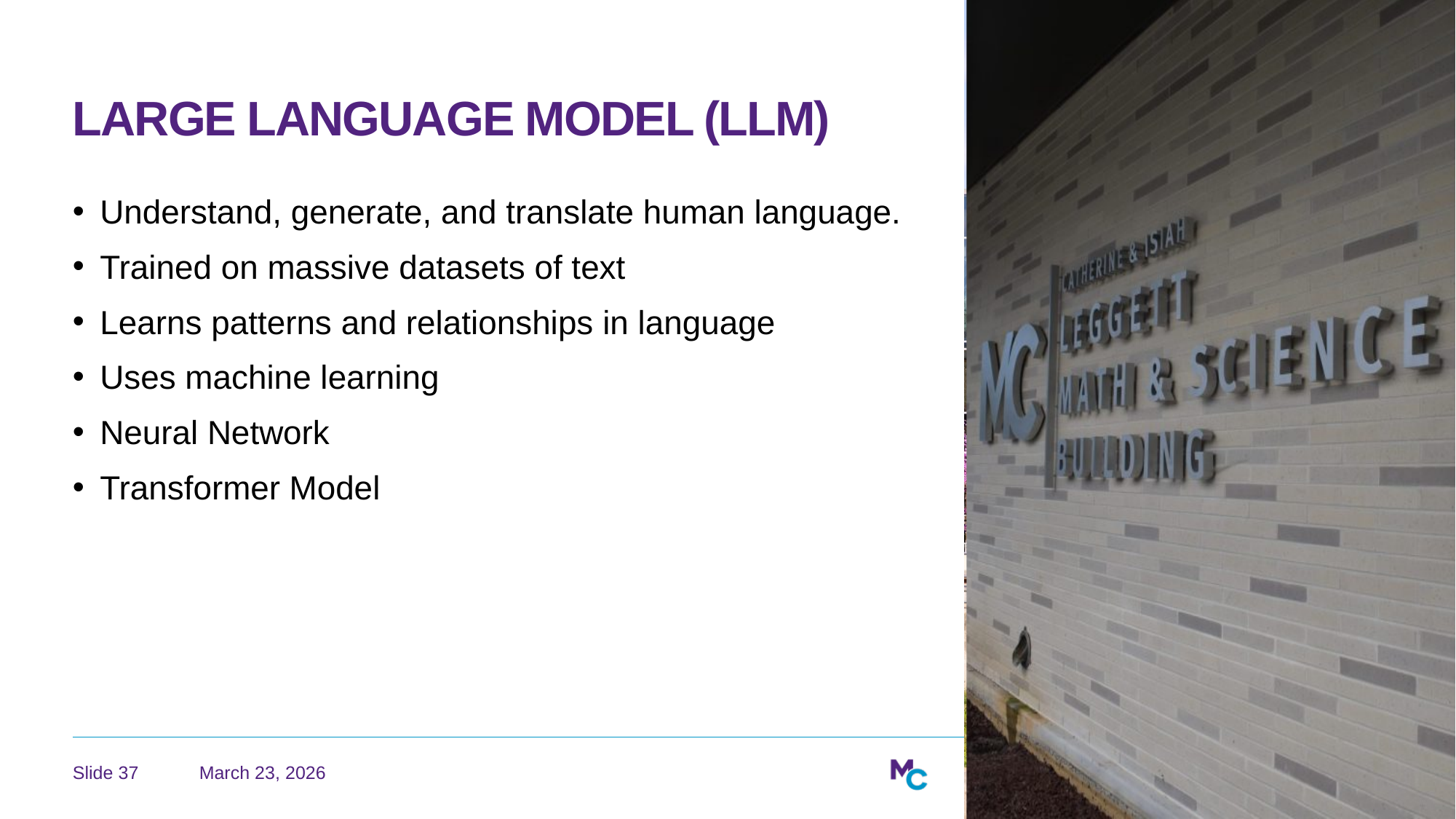

# Large Language Model (LLM)
Understand, generate, and translate human language.
Trained on massive datasets of text
Learns patterns and relationships in language
Uses machine learning
Neural Network
Transformer Model
March 23, 2026